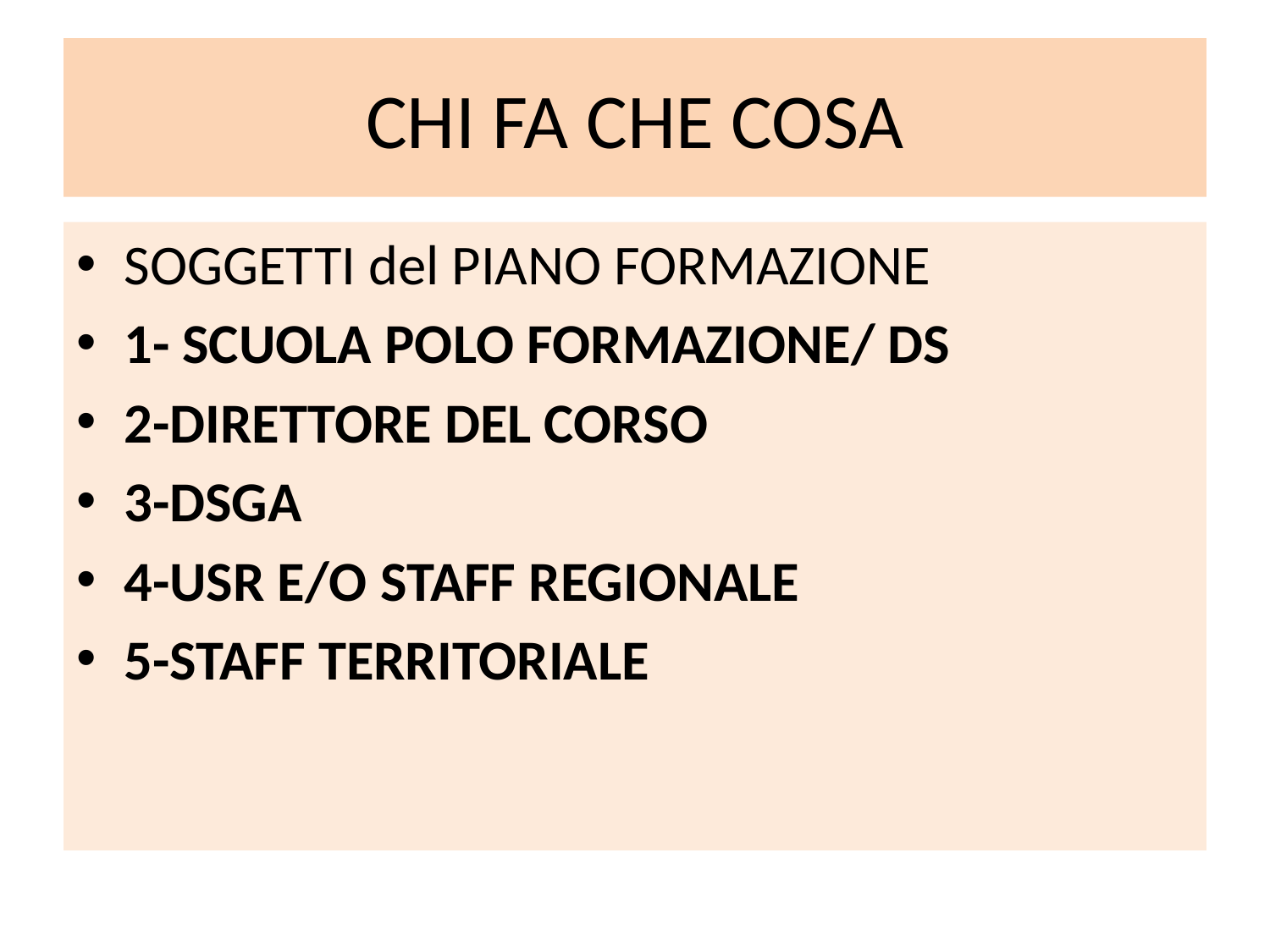

# CHI FA CHE COSA
SOGGETTI del PIANO FORMAZIONE
1- SCUOLA POLO FORMAZIONE/ DS
2-DIRETTORE DEL CORSO
3-DSGA
4-USR E/O STAFF REGIONALE
5-STAFF TERRITORIALE